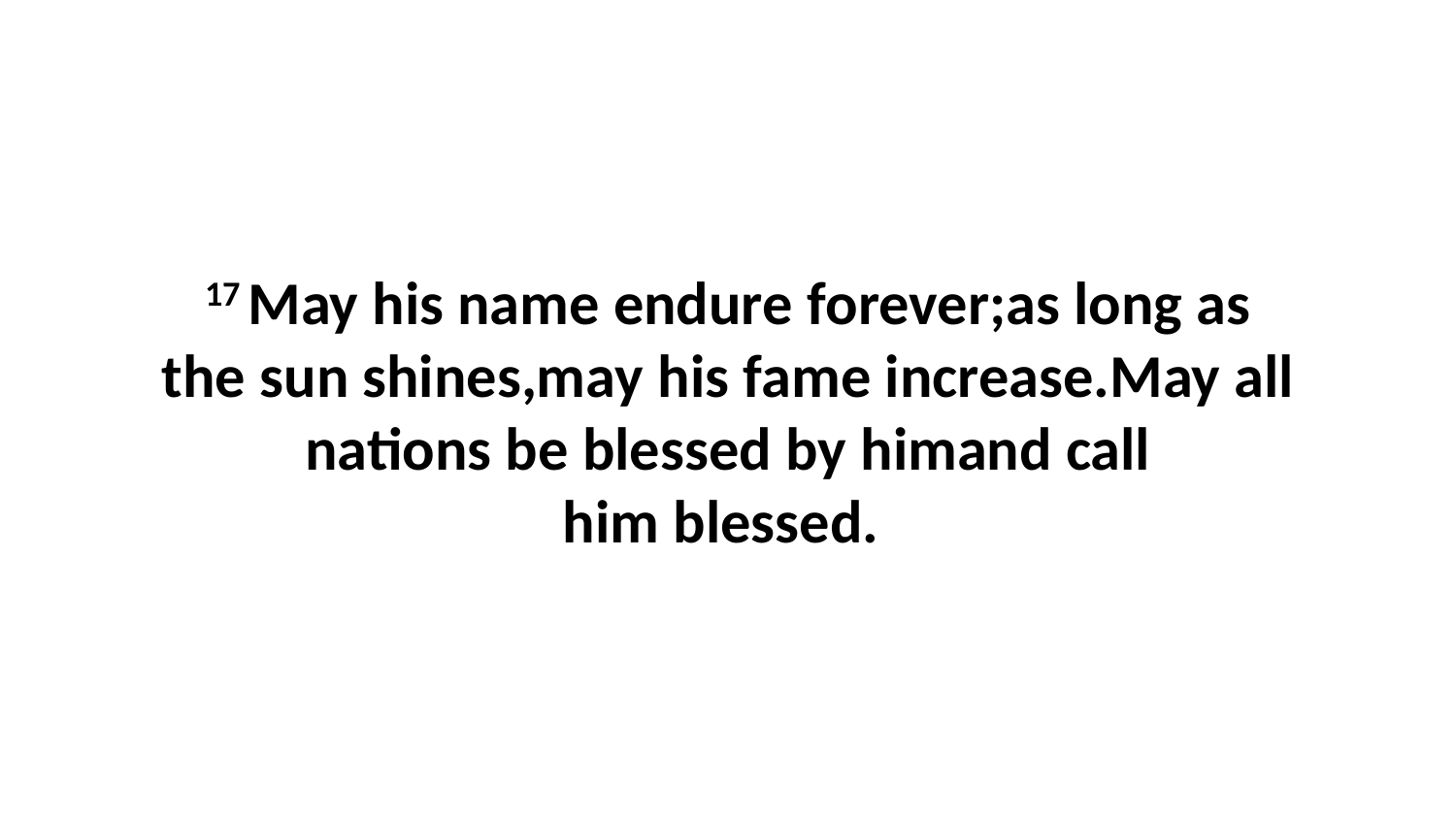

17 May his name endure forever;as long as the sun shines,may his fame increase.May all nations be blessed by himand call him blessed.